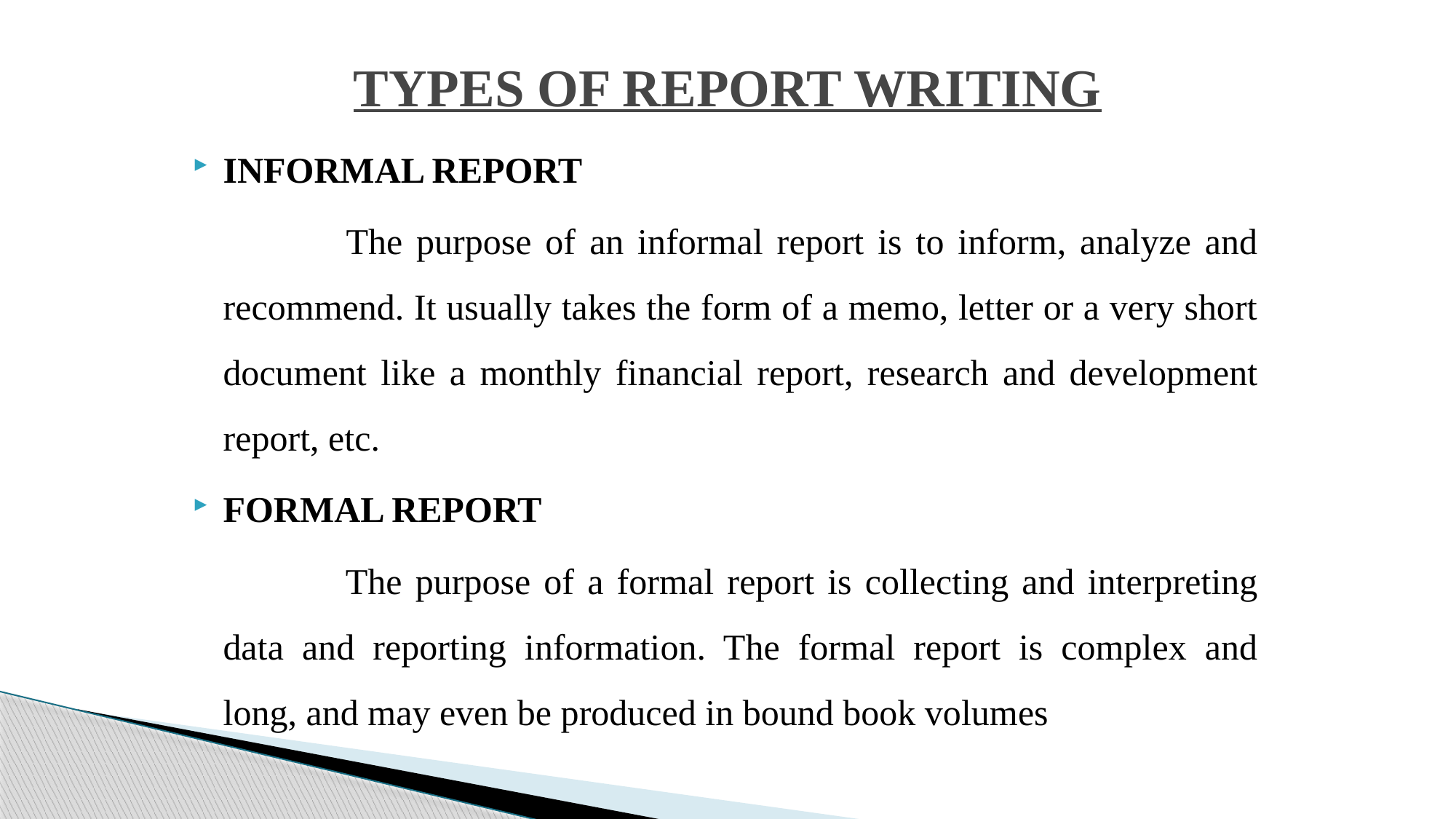

# TYPES OF REPORT WRITING
INFORMAL REPORT
		 The purpose of an informal report is to inform, analyze and recommend. It usually takes the form of a memo, letter or a very short document like a monthly financial report, research and development report, etc.
FORMAL REPORT
		 The purpose of a formal report is collecting and interpreting data and reporting information. The formal report is complex and long, and may even be produced in bound book volumes